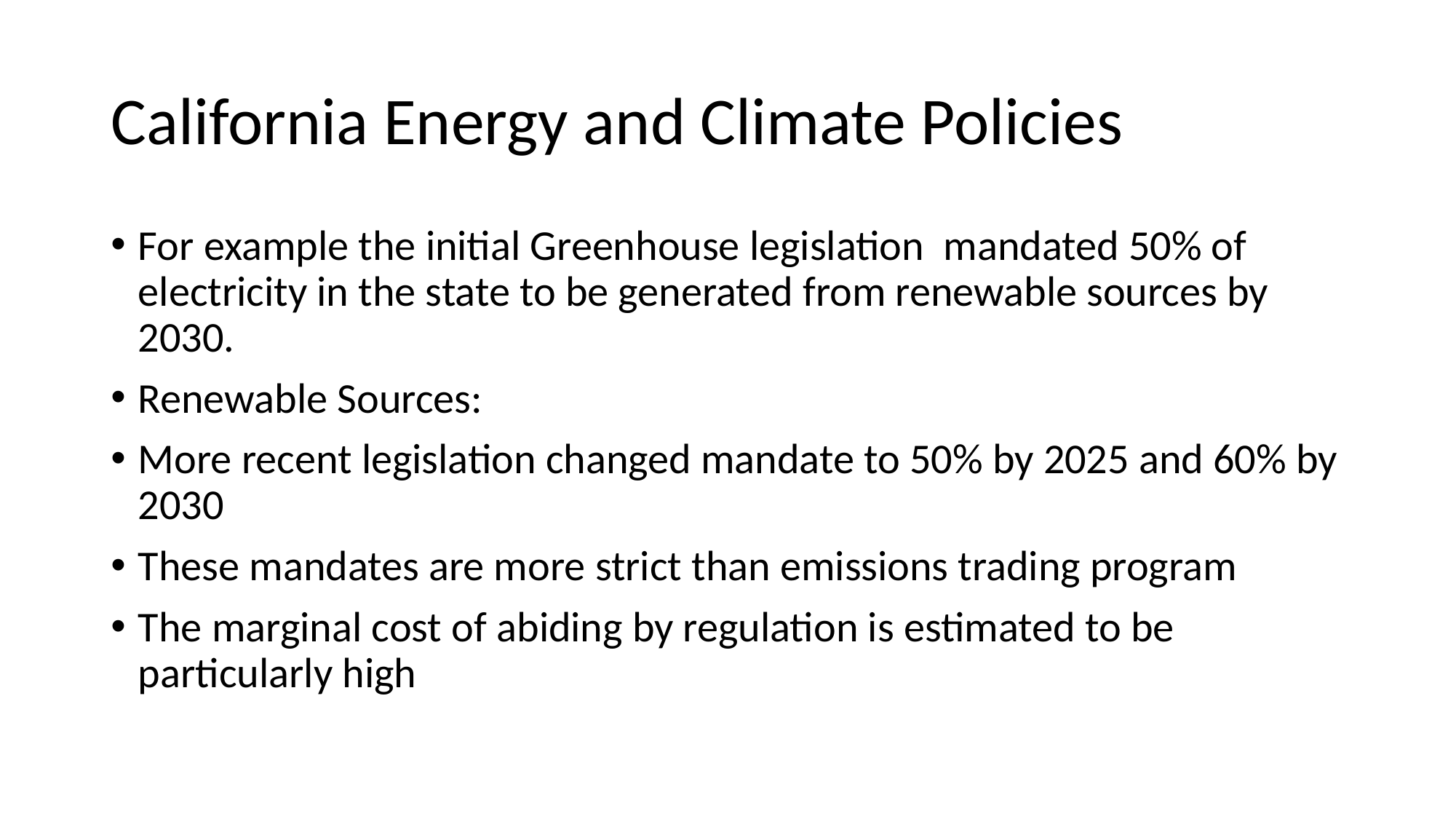

# California Energy and Climate Policies
For example the initial Greenhouse legislation  mandated 50% of electricity in the state to be generated from renewable sources by 2030.
Renewable Sources:
More recent legislation changed mandate to 50% by 2025 and 60% by 2030
These mandates are more strict than emissions trading program
The marginal cost of abiding by regulation is estimated to be particularly high